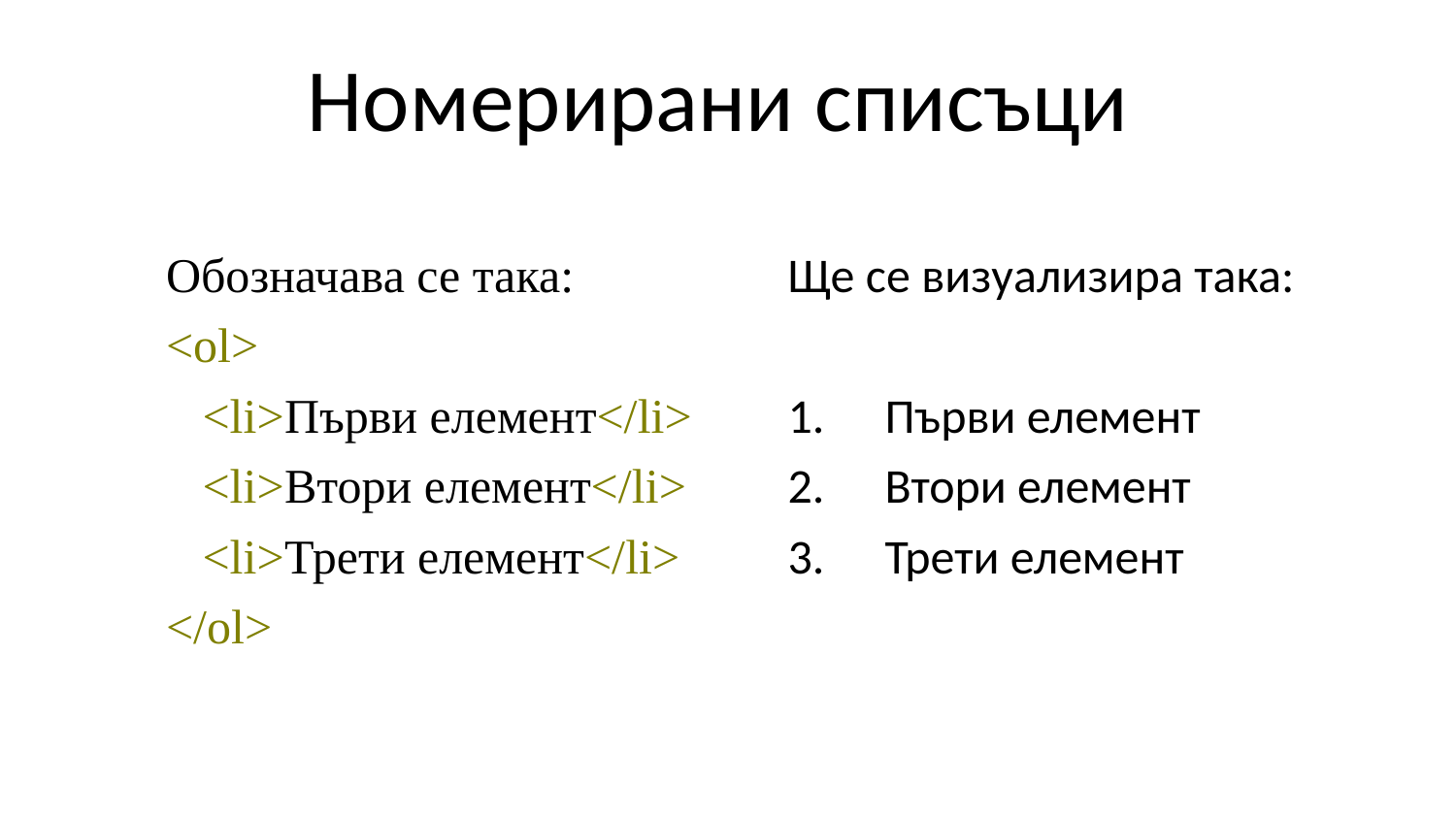

Номерирани списъци
Обозначава се така:
<ol>
   <li>Първи елемент</li>
   <li>Втори елемент</li>
   <li>Трети елемент</li>
</ol>
Ще се визуализира така:

Първи елемент
Втори елемент
Трети елемент